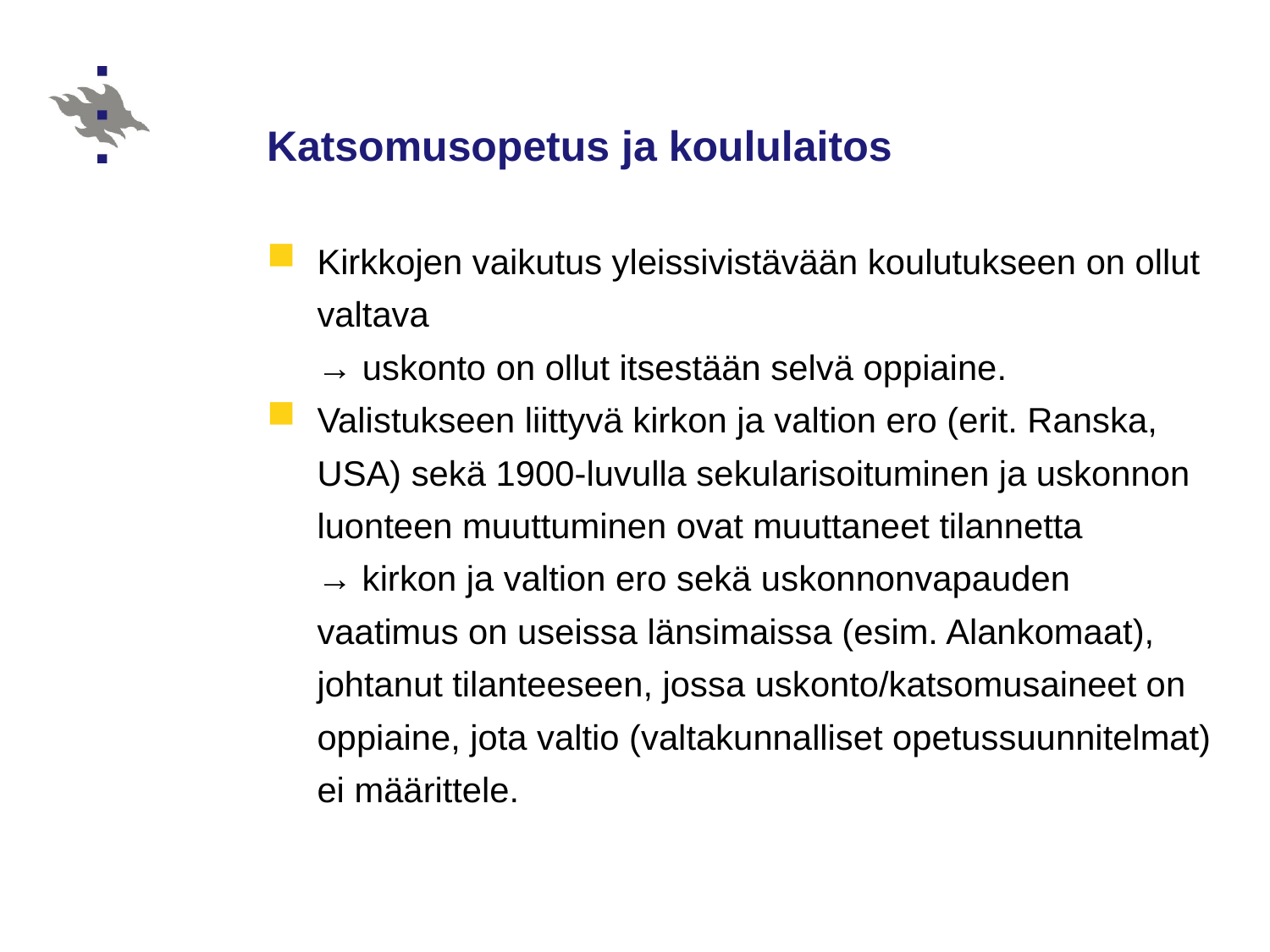

# Katsomusopetus ja koululaitos
Kirkkojen vaikutus yleissivistävään koulutukseen on ollut valtava
	→ uskonto on ollut itsestään selvä oppiaine.
Valistukseen liittyvä kirkon ja valtion ero (erit. Ranska, USA) sekä 1900-luvulla sekularisoituminen ja uskonnon luonteen muuttuminen ovat muuttaneet tilannetta
→ kirkon ja valtion ero sekä uskonnonvapauden vaatimus on useissa länsimaissa (esim. Alankomaat), johtanut tilanteeseen, jossa uskonto/katsomusaineet on oppiaine, jota valtio (valtakunnalliset opetussuunnitelmat) ei määrittele.